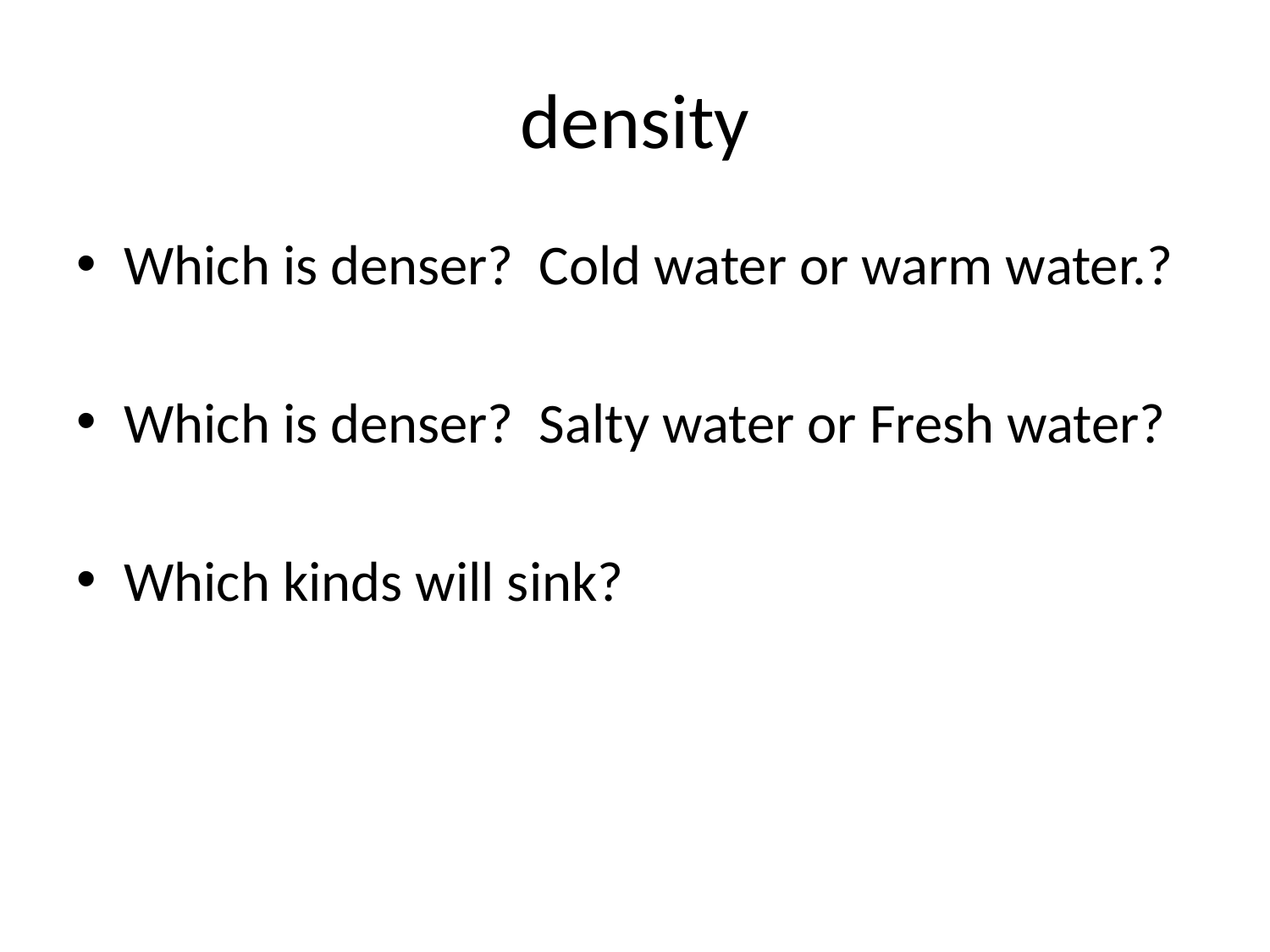

# density
Which is denser?  Cold water or warm water.?

Which is denser?  Salty water or Fresh water?

Which kinds will sink?